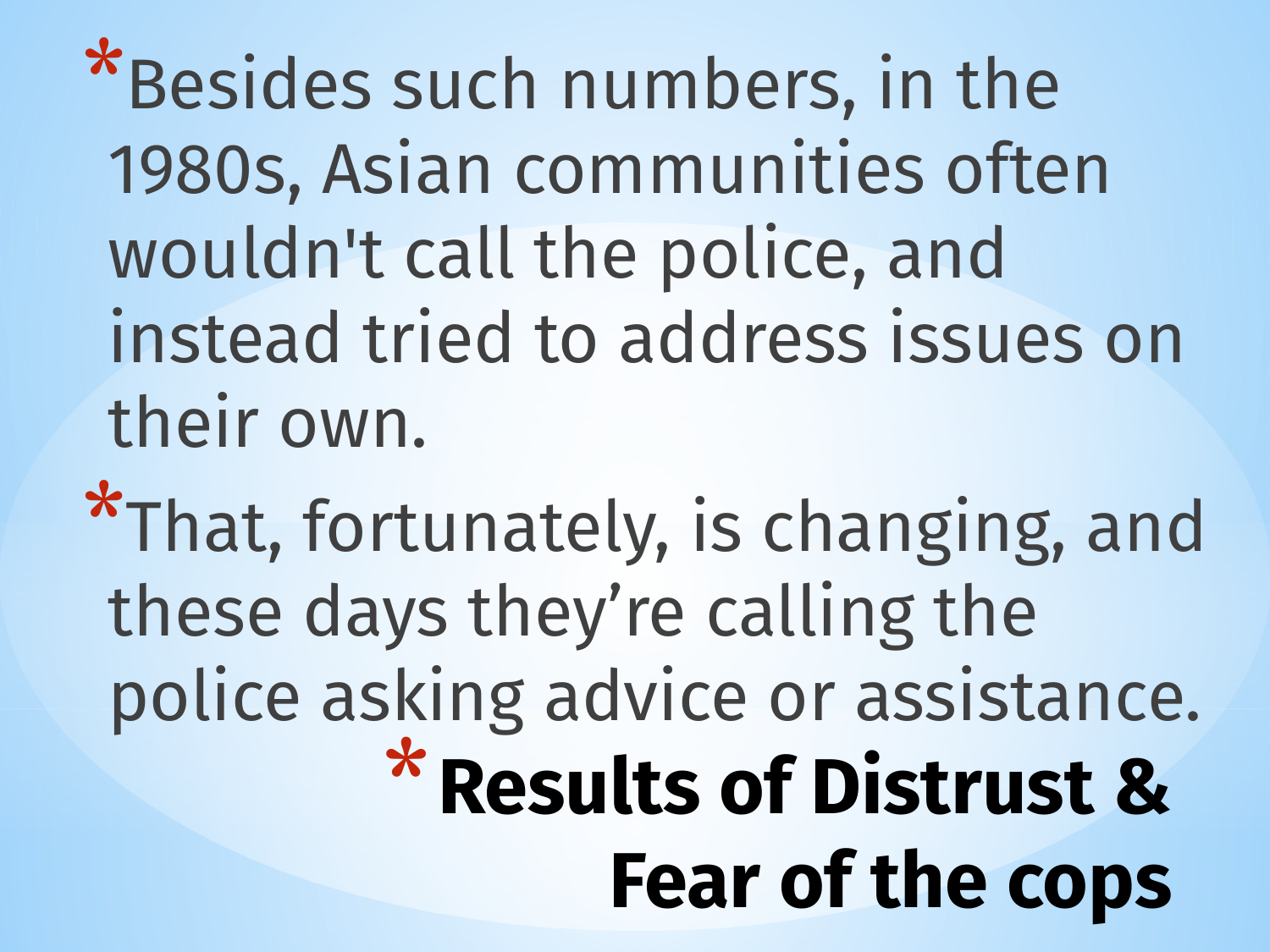

Besides such numbers, in the 1980s, Asian communities often wouldn't call the police, and instead tried to address issues on their own.
That, fortunately, is changing, and these days they’re calling the police asking advice or assistance.
# Results of Distrust & Fear of the cops